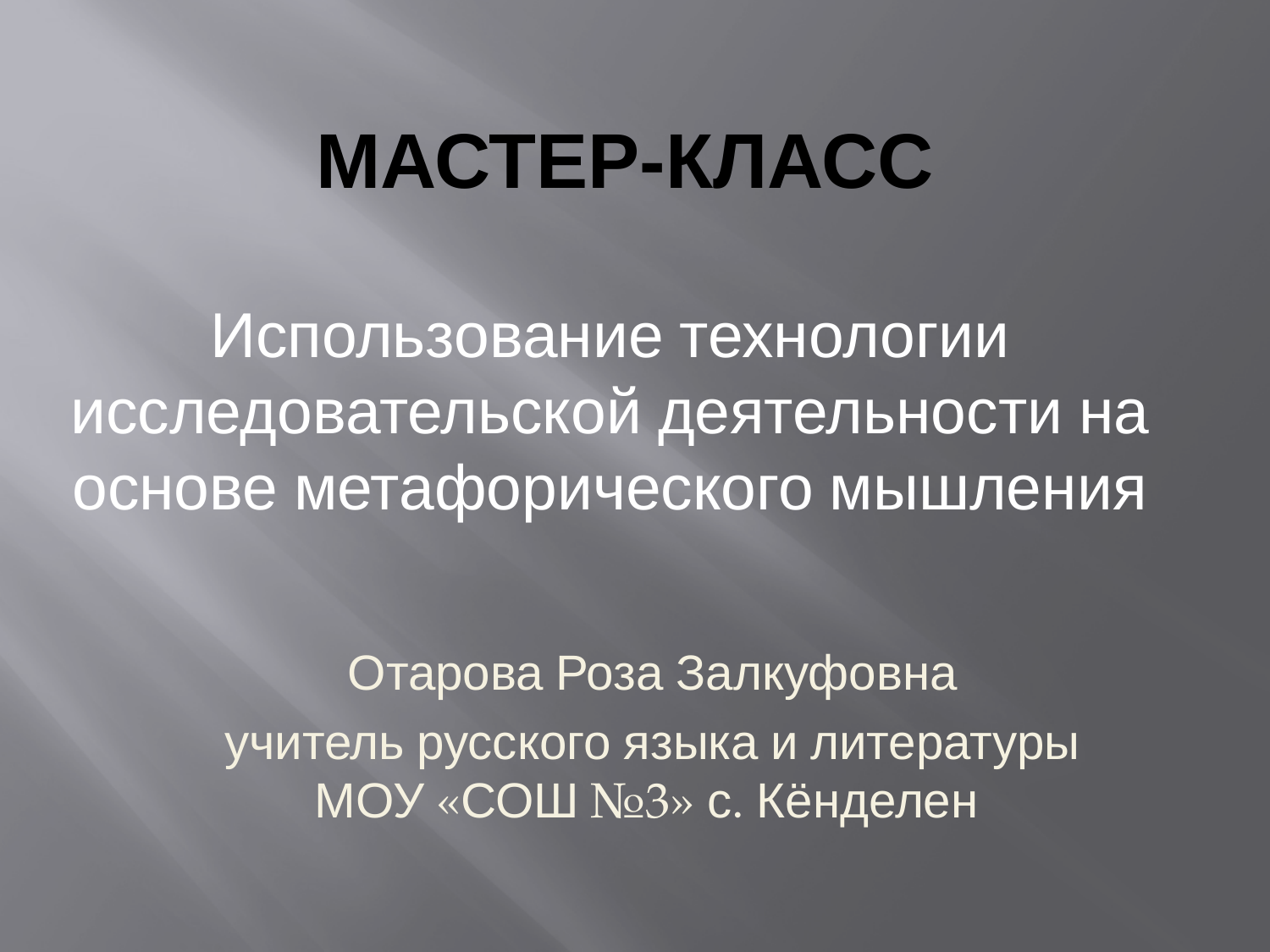

# Мастер-класс
Использование технологии исследовательской деятельности на основе метафорического мышления
Отарова Роза Залкуфовна
учитель русского языка и литературы МОУ «СОШ №3» с. Кёнделен